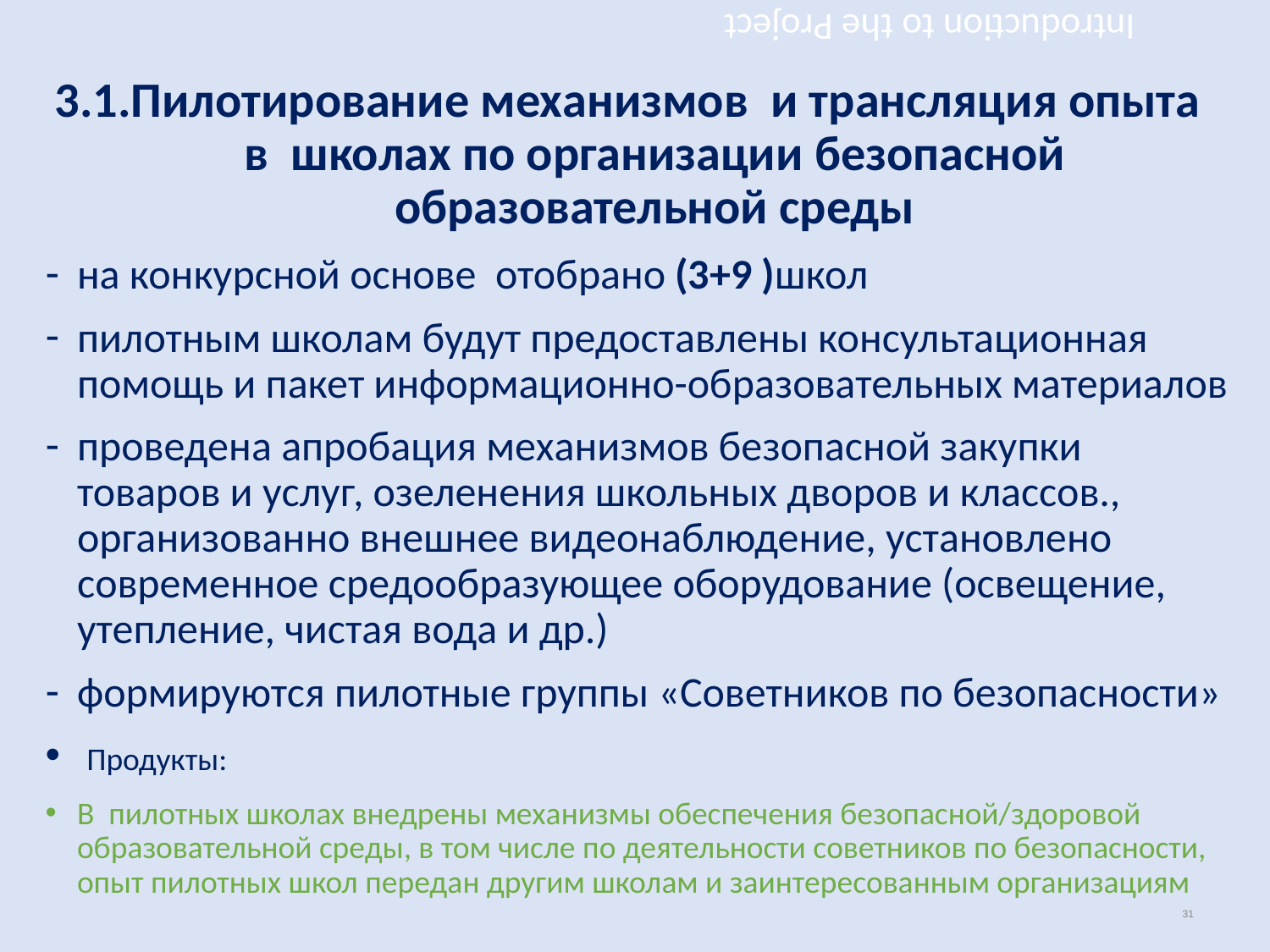

Introduction to the Project
3.1.Пилотирование механизмов  и трансляция опыта   в  школах по организации безопасной образовательной среды
на конкурсной основе  отобрано (3+9 )школ
пилотным школам будут предоставлены консультационная помощь и пакет информационно-образовательных материалов
проведена апробация механизмов безопасной закупки товаров и услуг, озеленения школьных дворов и классов., организованно внешнее видеонаблюдение, установлено современное средообразующее оборудование (освещение, утепление, чистая вода и др.)
формируются пилотные группы «Советников по безопасности»
 Продукты:
В  пилотных школах внедрены механизмы обеспечения безопасной/здоровой образовательной среды, в том числе по деятельности советников по безопасности, опыт пилотных школ передан другим школам и заинтересованным организациям
31